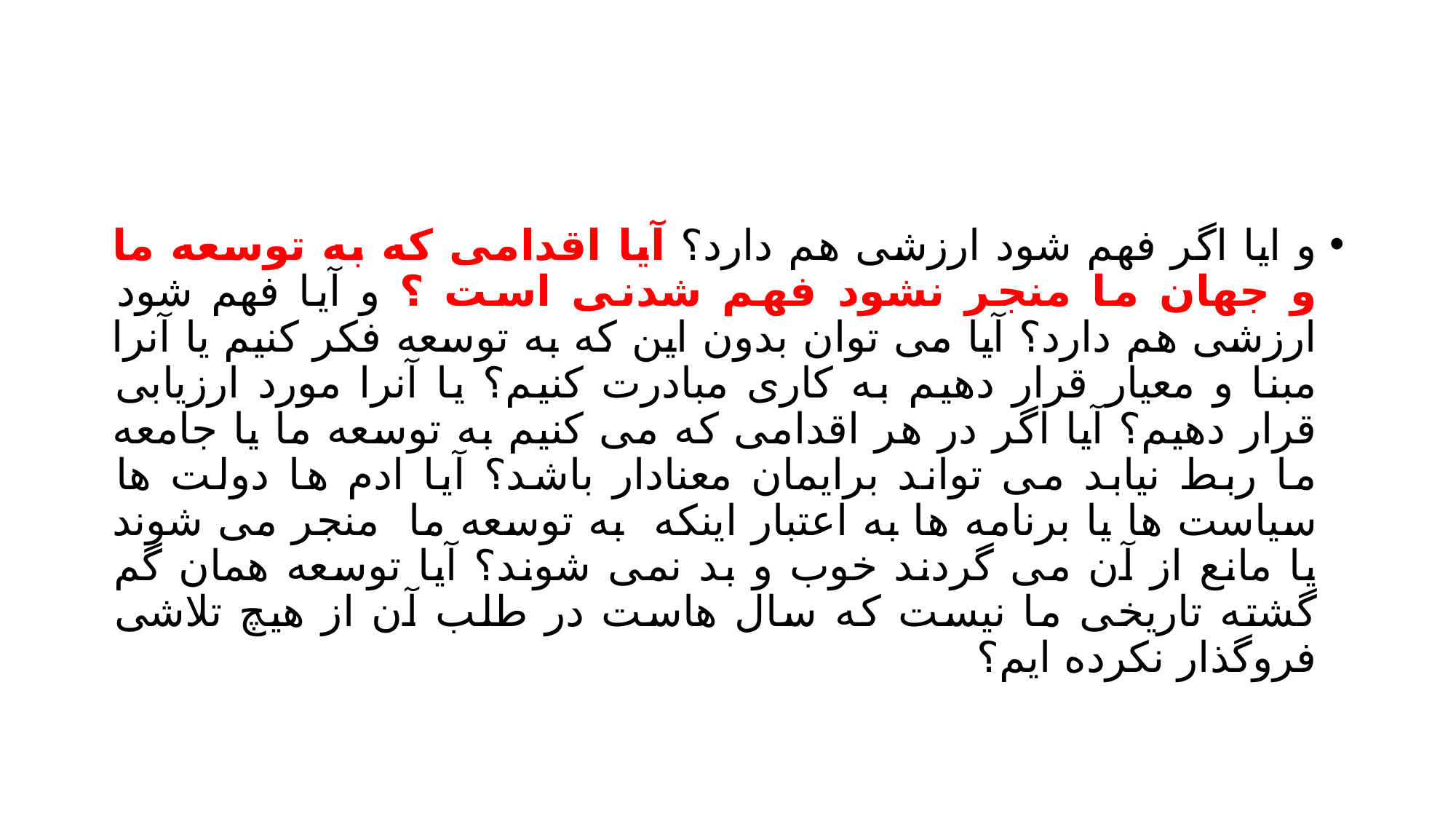

#
و ایا اگر فهم شود ارزشی هم دارد؟ آیا اقدامی که به توسعه ما و جهان ما منجر نشود فهم شدنی است ؟ و آیا فهم شود ارزشی هم دارد؟ آیا می توان بدون این که به توسعه فکر کنیم یا آنرا مبنا و معیار قرار دهیم به کاری مبادرت کنیم؟ یا آنرا مورد ارزیابی قرار دهیم؟ آیا اگر در هر اقدامی که می کنیم به توسعه ما یا جامعه ما ربط نیابد می تواند برایمان معنادار باشد؟ آیا ادم ها دولت ها سیاست ها یا برنامه ها به اعتبار اینکه  به توسعه ما  منجر می شوند یا مانع از آن می گردند خوب و بد نمی شوند؟ آیا توسعه همان گم گشته تاریخی ما نیست که سال هاست در طلب آن از هیچ تلاشی فروگذار نکرده ایم؟